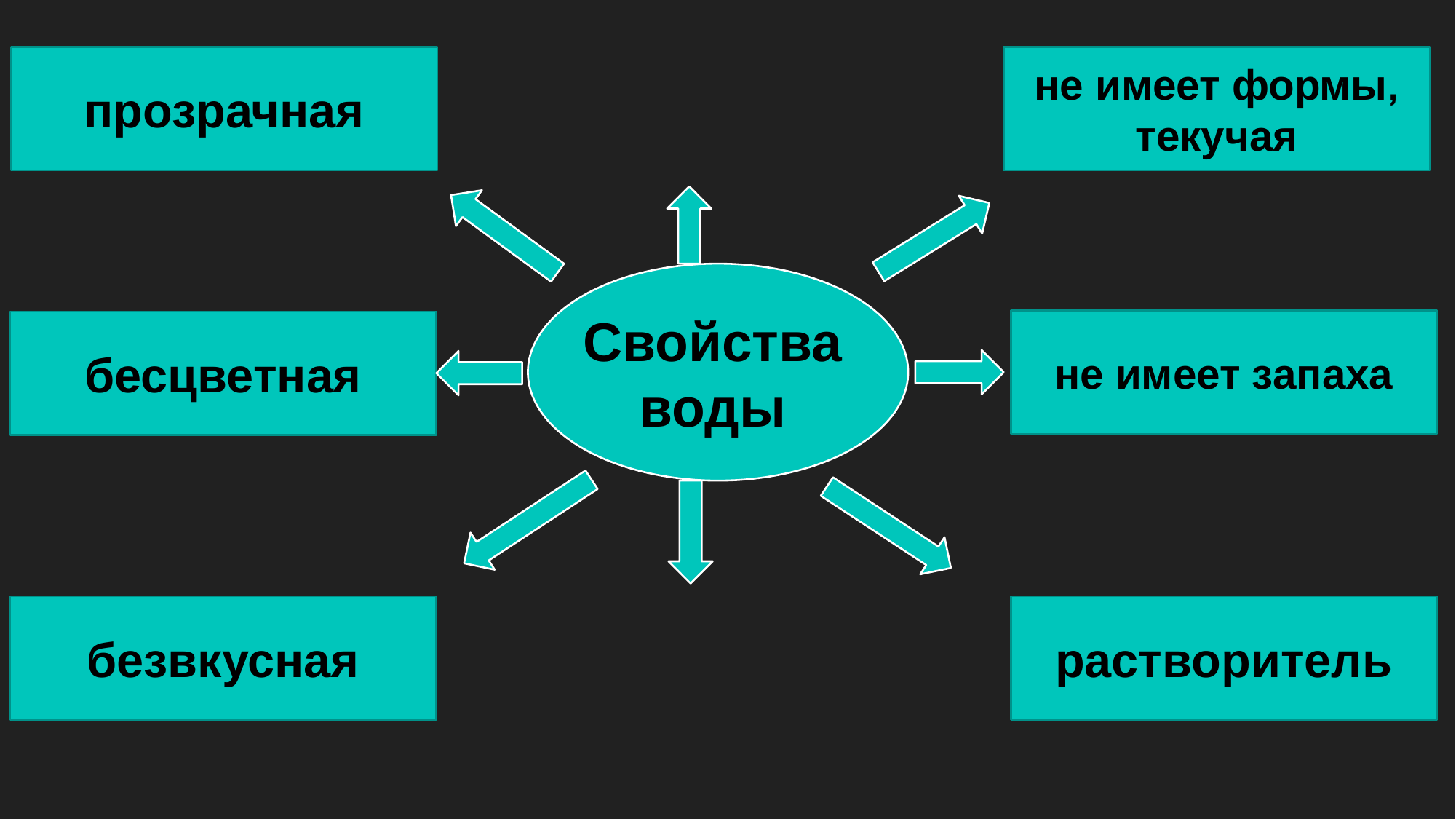

прозрачная
не имеет формы,
текучая

Свойства
воды
не имеет запаха
бесцветная

безвкусная
растворитель